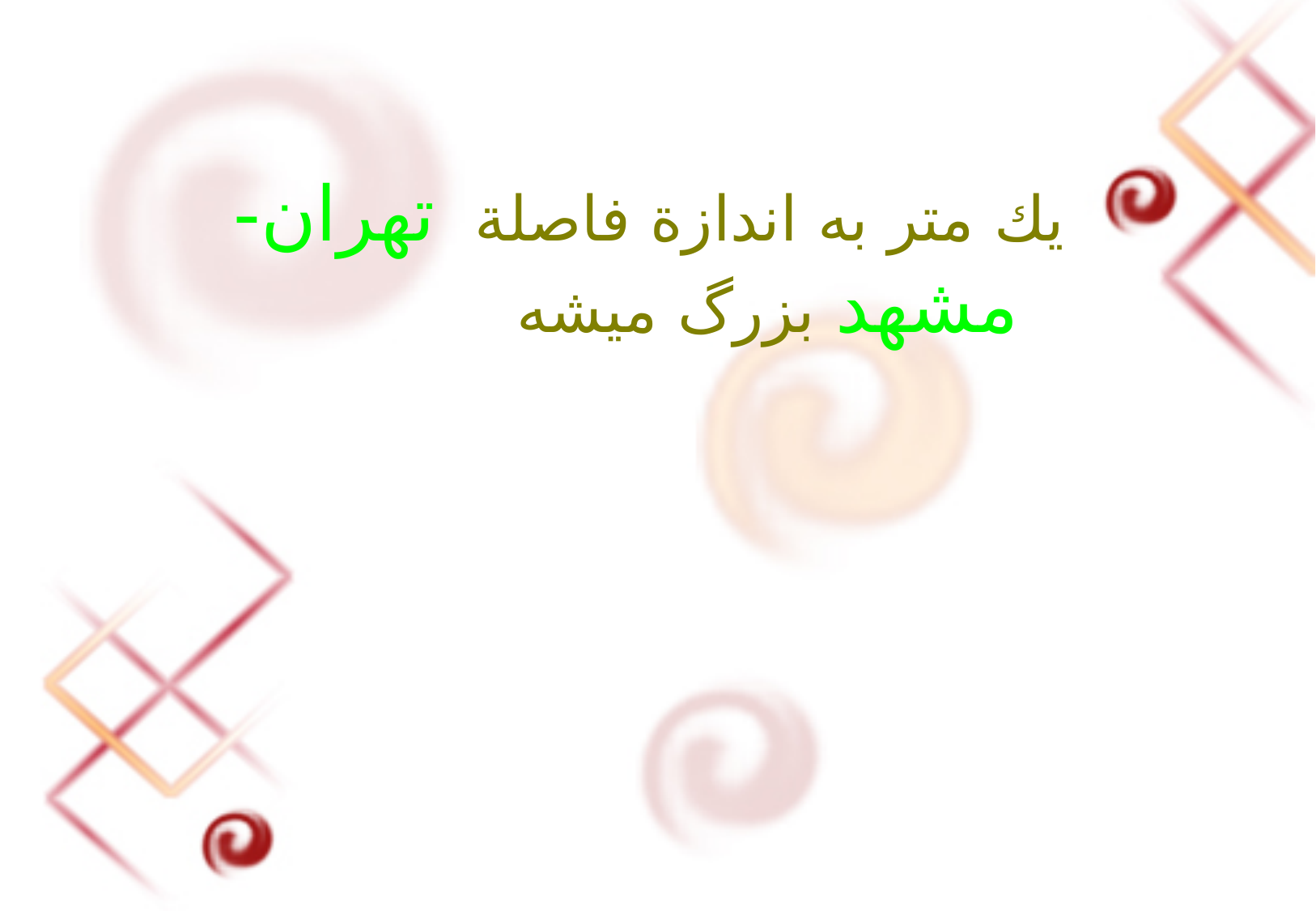

يك متر به اندازة فاصلة  تهران-مشهد بزرگ ميشه